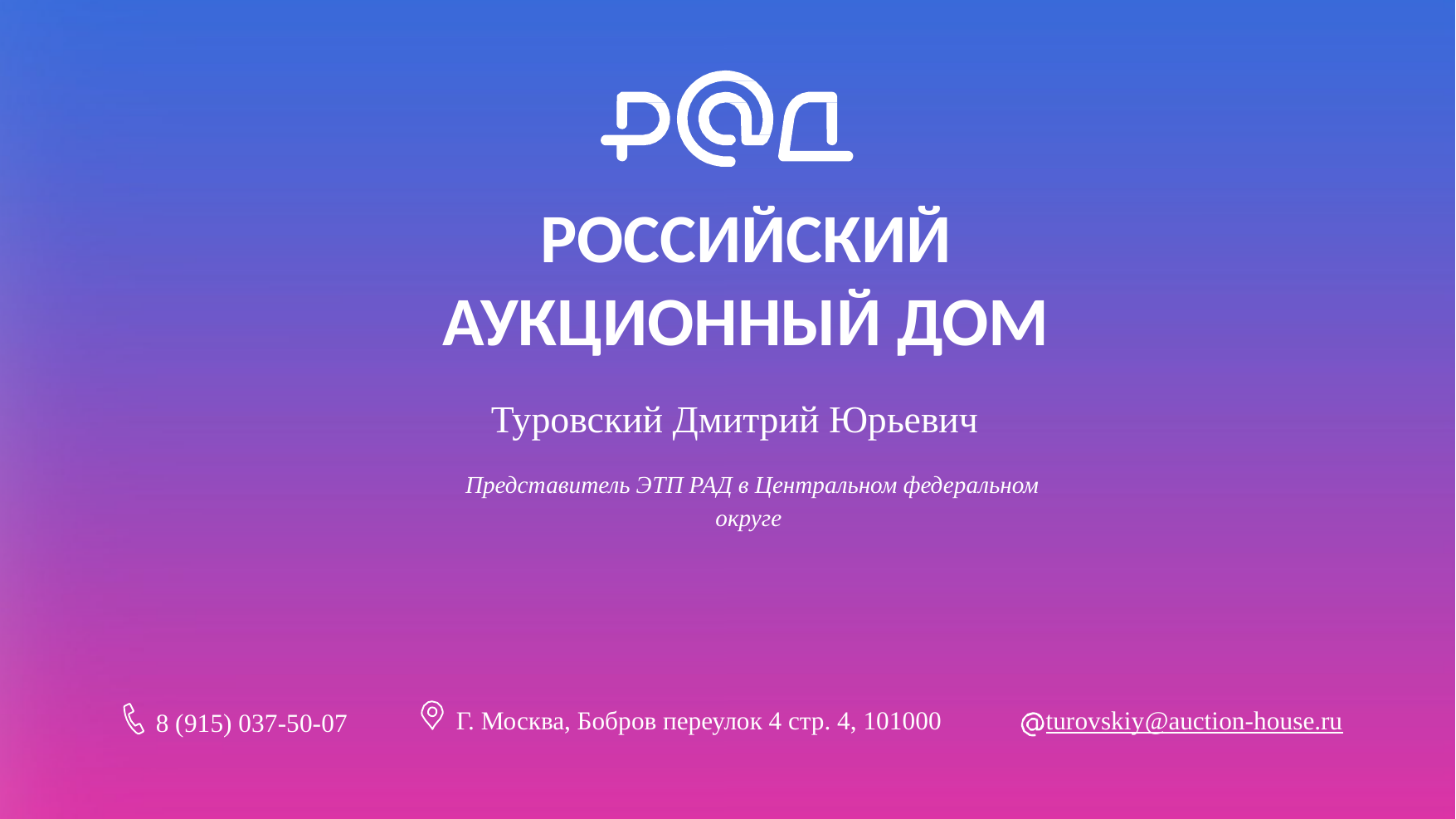

РОССИЙСКИЙ АУКЦИОННЫЙ ДОМ
Туровский Дмитрий Юрьевич
Представитель ЭТП РАД в Центральном федеральном округе

Г. Москва, Бобров переулок 4 стр. 4, 101000
turovskiy@auction-house.ru
8 (915) 037-50-07